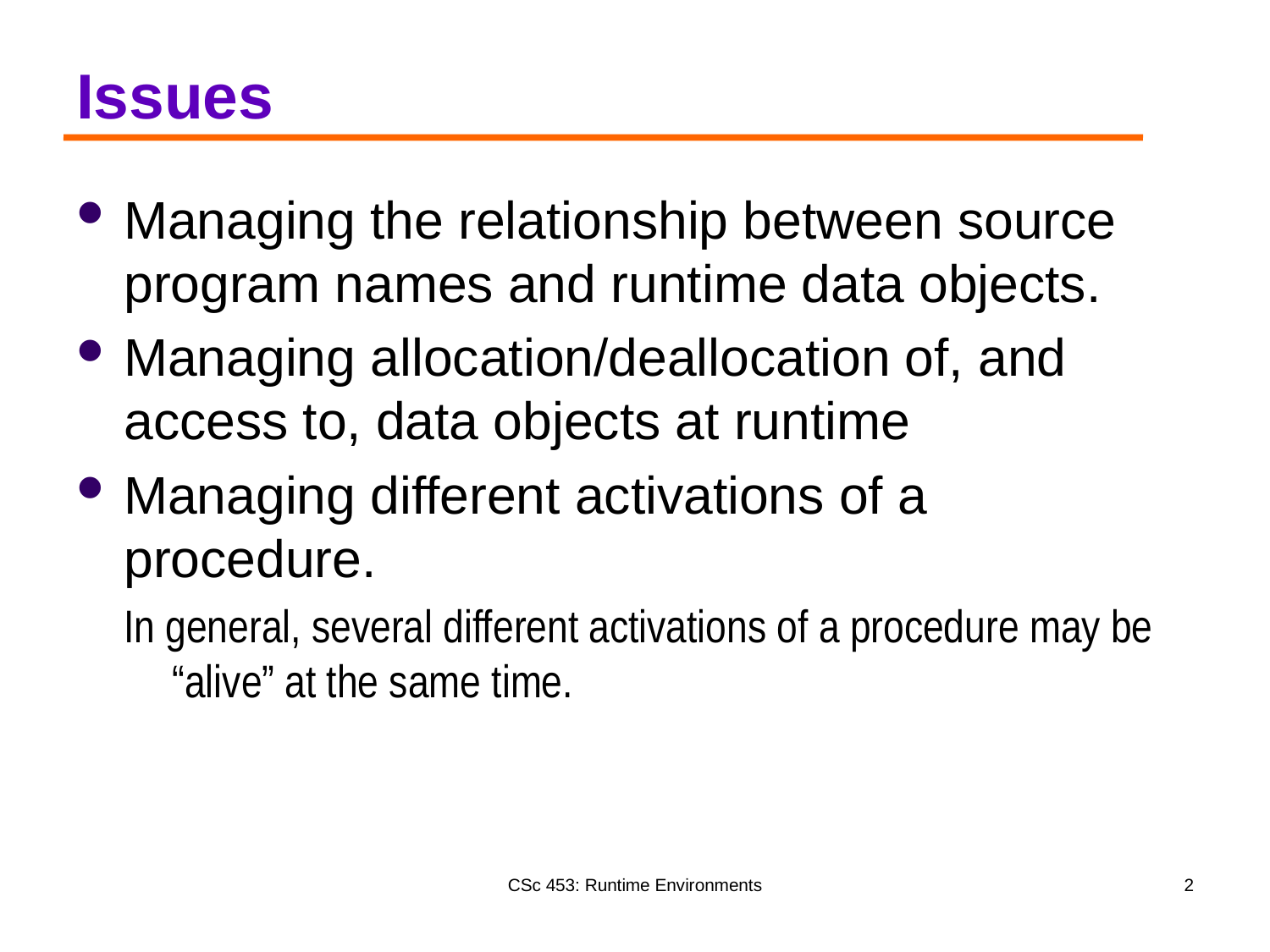

# Issues
Managing the relationship between source program names and runtime data objects.
Managing allocation/deallocation of, and access to, data objects at runtime
Managing different activations of a procedure.
In general, several different activations of a procedure may be “alive” at the same time.
CSc 453: Runtime Environments
2